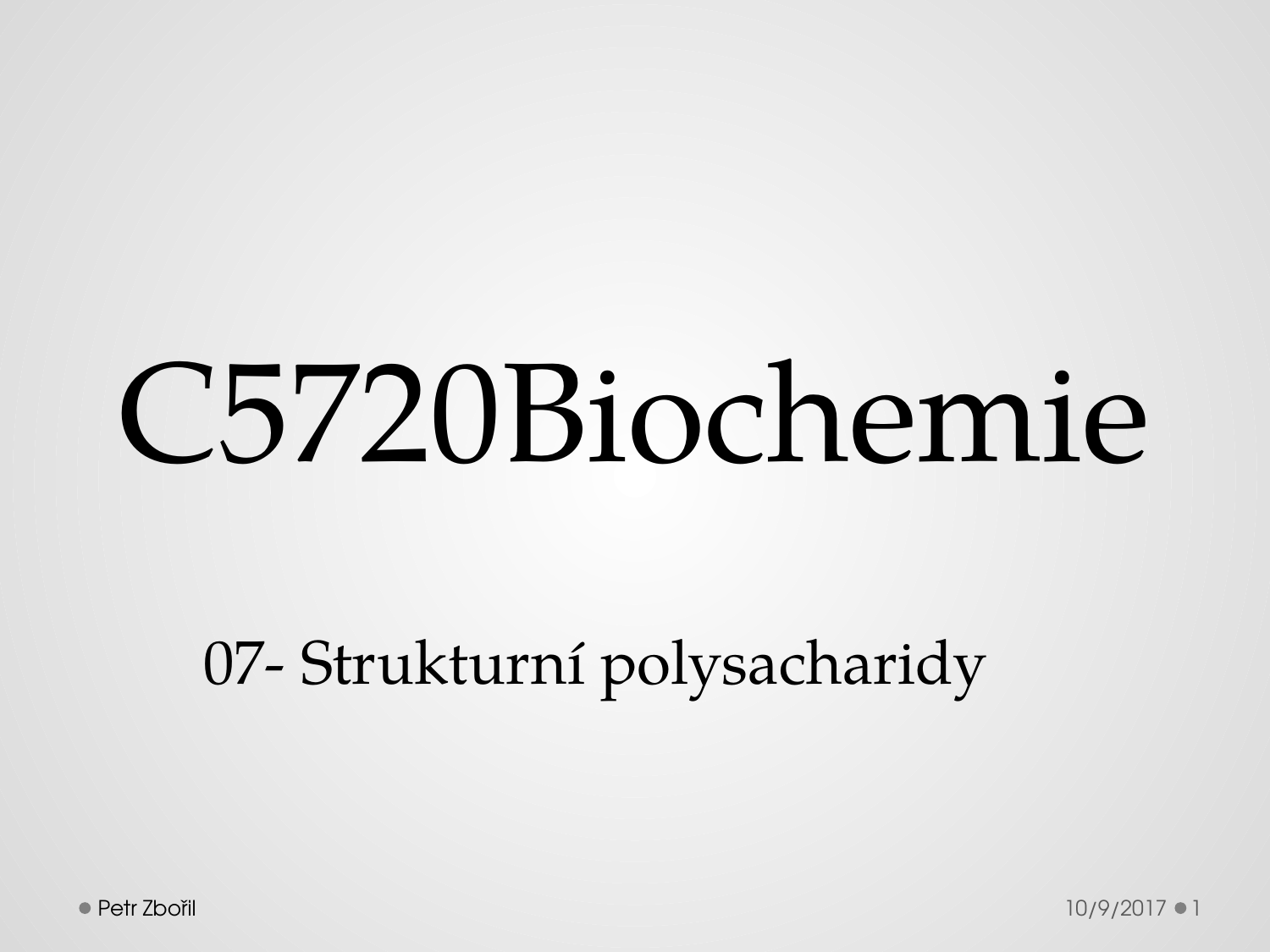

# C5720Biochemie
07- Strukturní polysacharidy

Petr Zbořil
10/9/2017
1